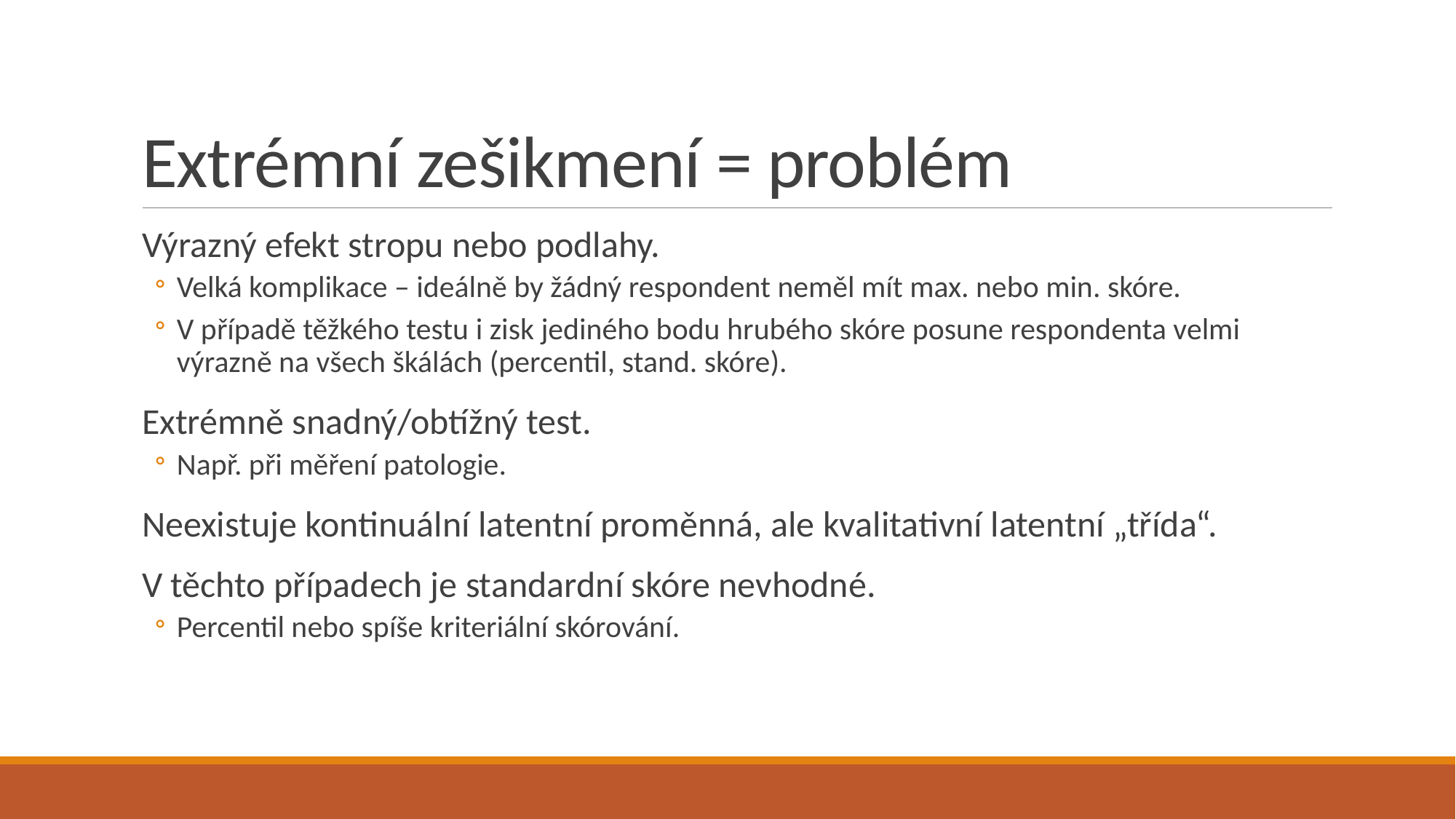

# Extrémní zešikmení = problém
Výrazný efekt stropu nebo podlahy.
Velká komplikace – ideálně by žádný respondent neměl mít max. nebo min. skóre.
V případě těžkého testu i zisk jediného bodu hrubého skóre posune respondenta velmi výrazně na všech škálách (percentil, stand. skóre).
Extrémně snadný/obtížný test.
Např. při měření patologie.
Neexistuje kontinuální latentní proměnná, ale kvalitativní latentní „třída“.
V těchto případech je standardní skóre nevhodné.
Percentil nebo spíše kriteriální skórování.